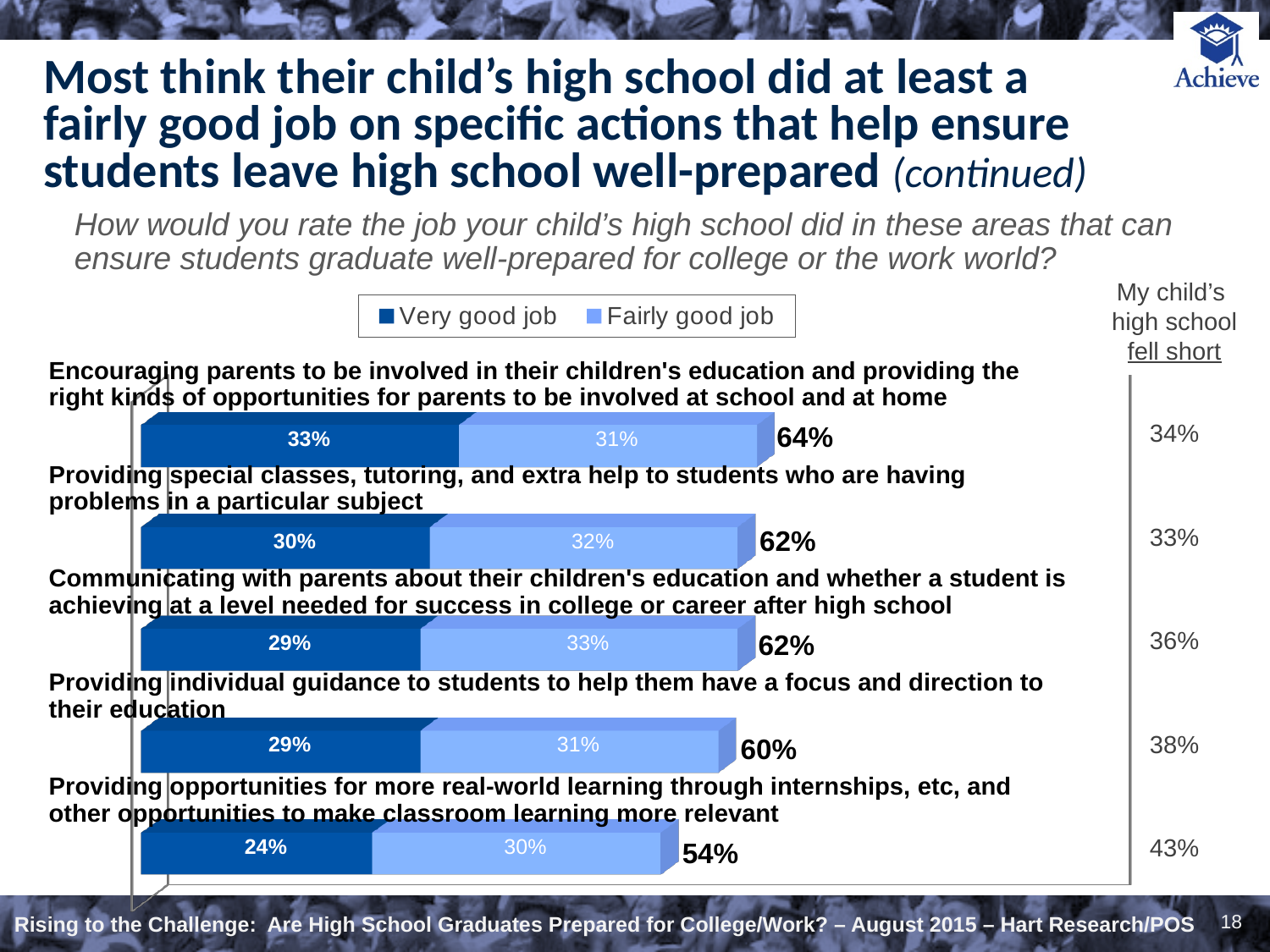

# Most think their child’s high school did at least a fairly good job on specific actions that help ensure students leave high school well-prepared (continued)
How would you rate the job your child’s high school did in these areas that can ensure students graduate well-prepared for college or the work world?
My child’s
high school fell short
34%
33%
36%
38%
43%

[unsupported chart]

Encouraging parents to be involved in their children's education and providing the right kinds of opportunities for parents to be involved at school and at home
Providing special classes, tutoring, and extra help to students who are having problems in a particular subject
Communicating with parents about their children's education and whether a student is achieving at a level needed for success in college or career after high school
Providing individual guidance to students to help them have a focus and direction to their education
Providing opportunities for more real-world learning through internships, etc, and other opportunities to make classroom learning more relevant
64%
62%
62%
60%
54%
18